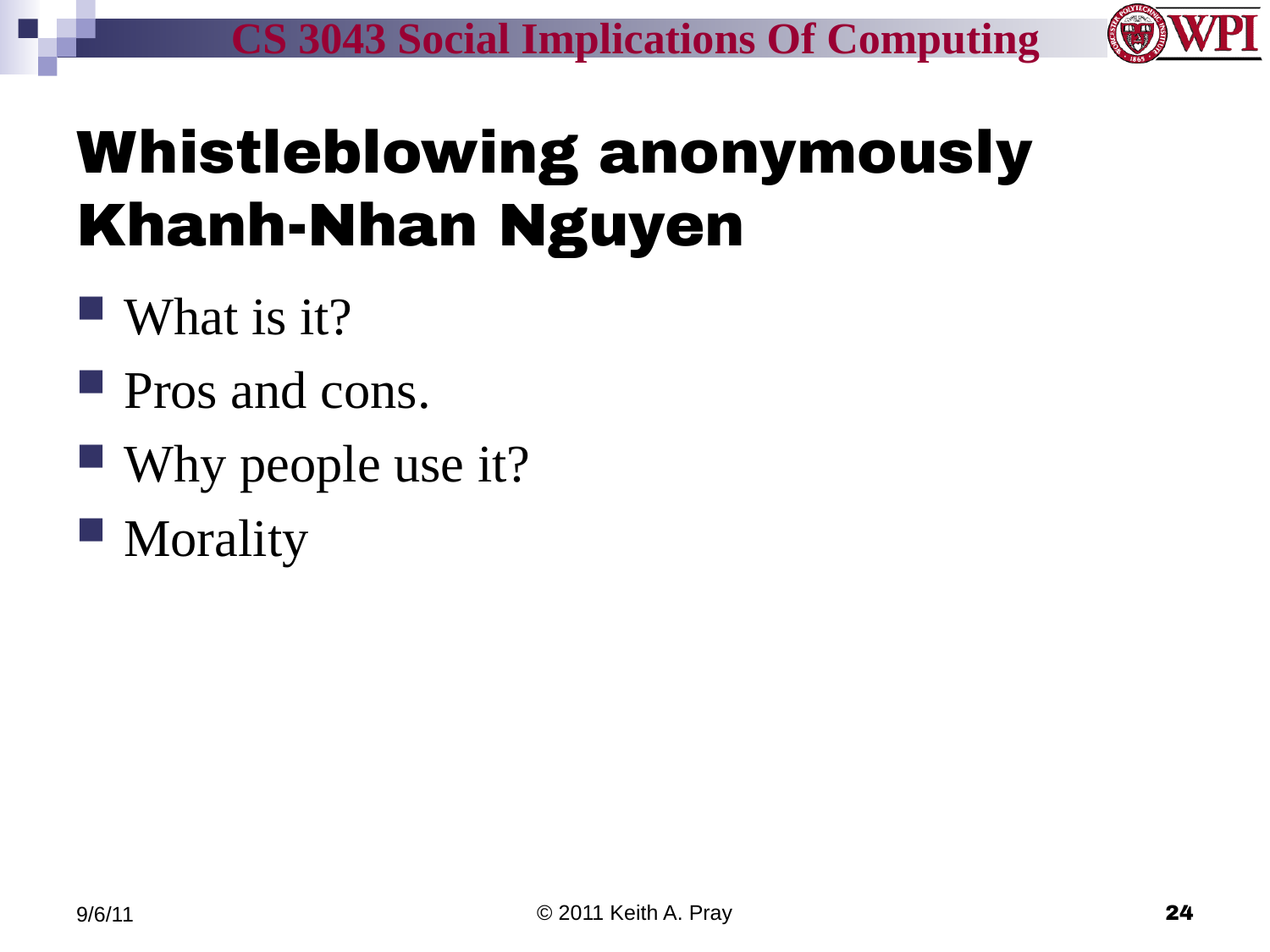

# Whistleblowing anonymously Khanh-Nhan Nguyen
What is it?
Pros and cons.
Why people use it?
Morality
9/6/11
© 2011 Keith A. Pray
24